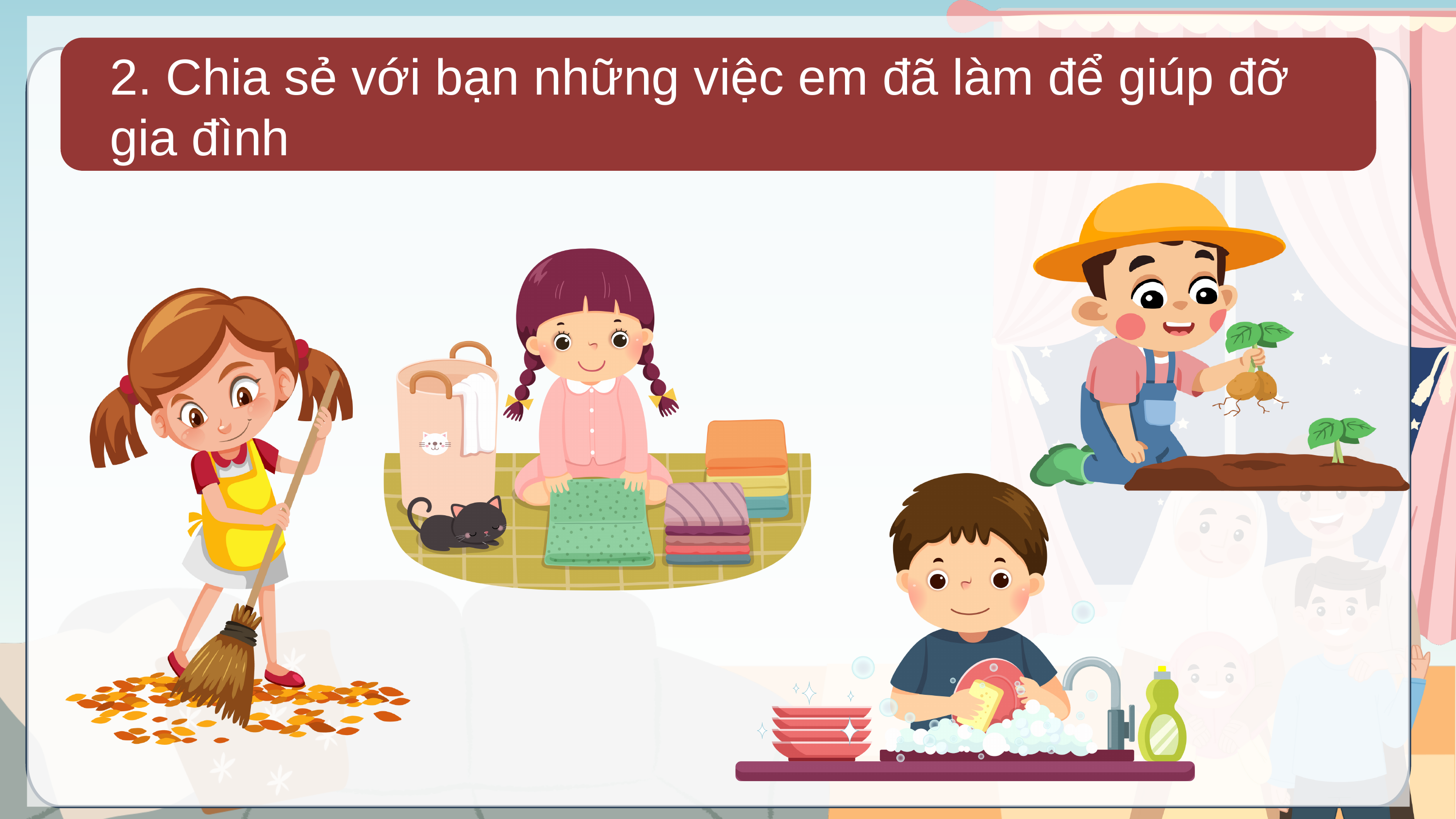

2. Chia sẻ với bạn những việc em đã làm để giúp đỡ gia đình